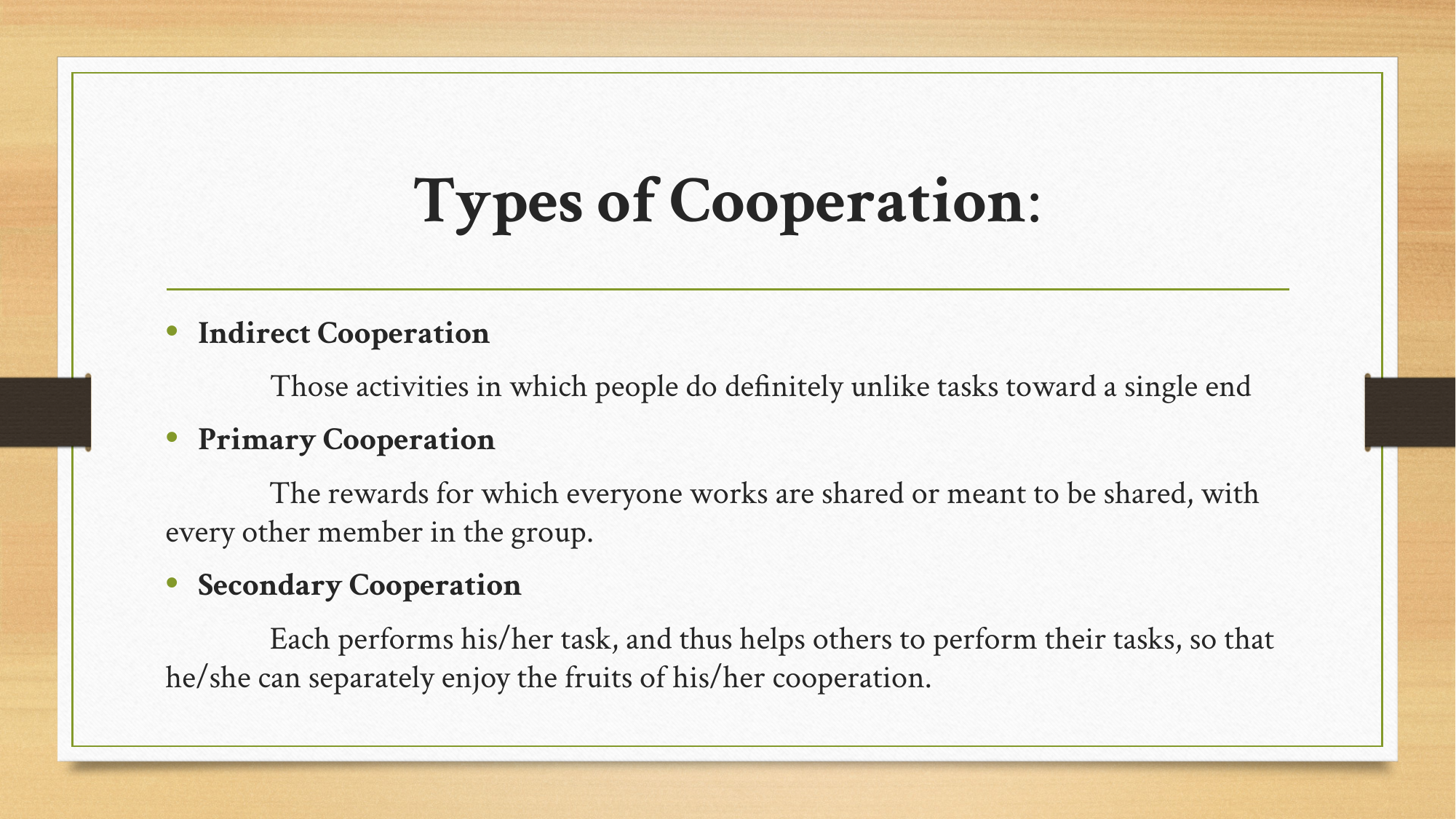

# Types of Cooperation:
Indirect Cooperation
	 Those activities in which people do definitely unlike tasks toward a single end
Primary Cooperation
	 The rewards for which everyone works are shared or meant to be shared, with every other member in the group.
Secondary Cooperation
	 Each performs his/her task, and thus helps others to perform their tasks, so that he/she can separately enjoy the fruits of his/her cooperation.